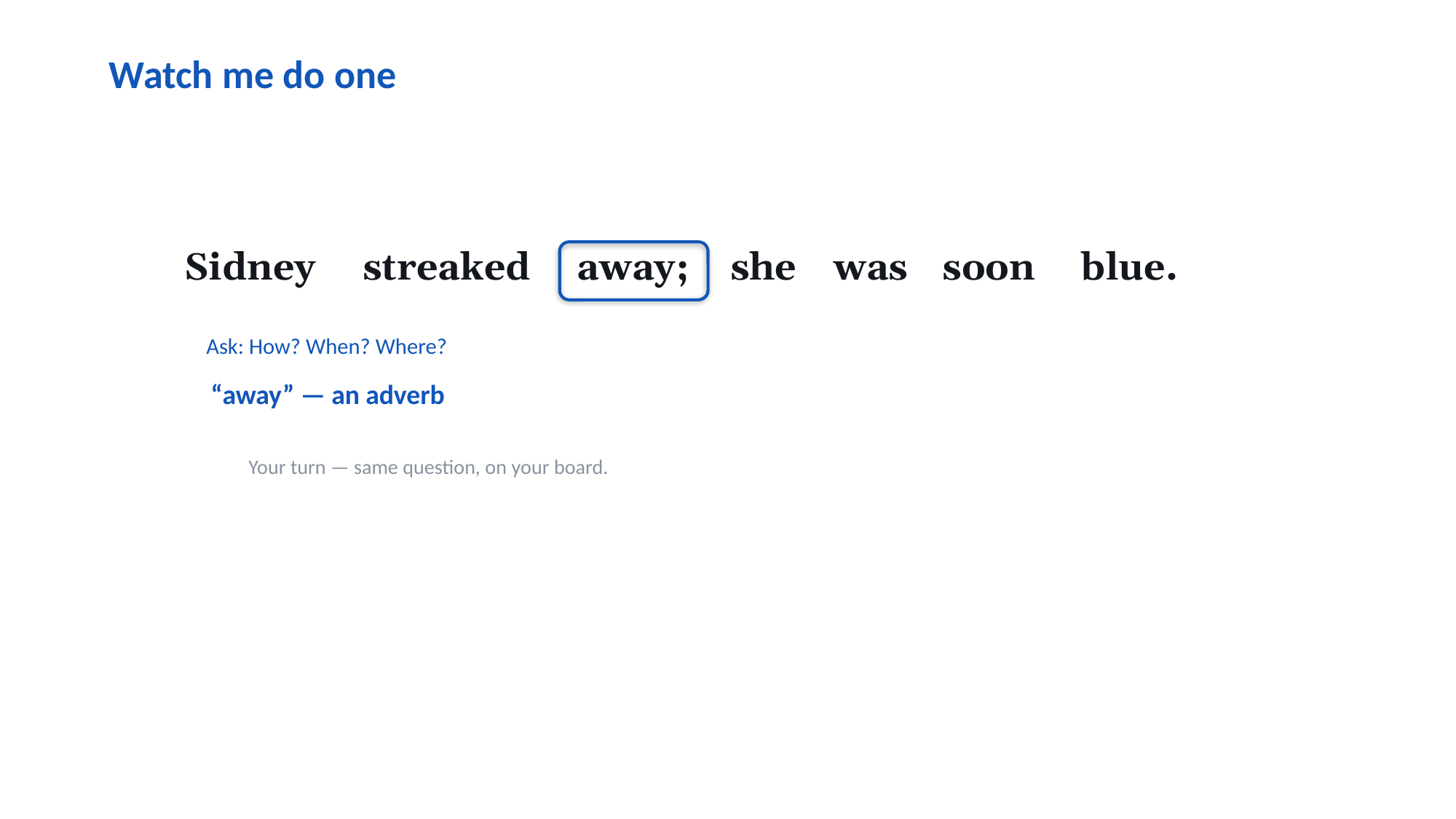

Watch me do one

Sidney
streaked
away;
she
was
soon
blue.
Ask: How? When? Where?
“away” — an adverb
Your turn — same question, on your board.